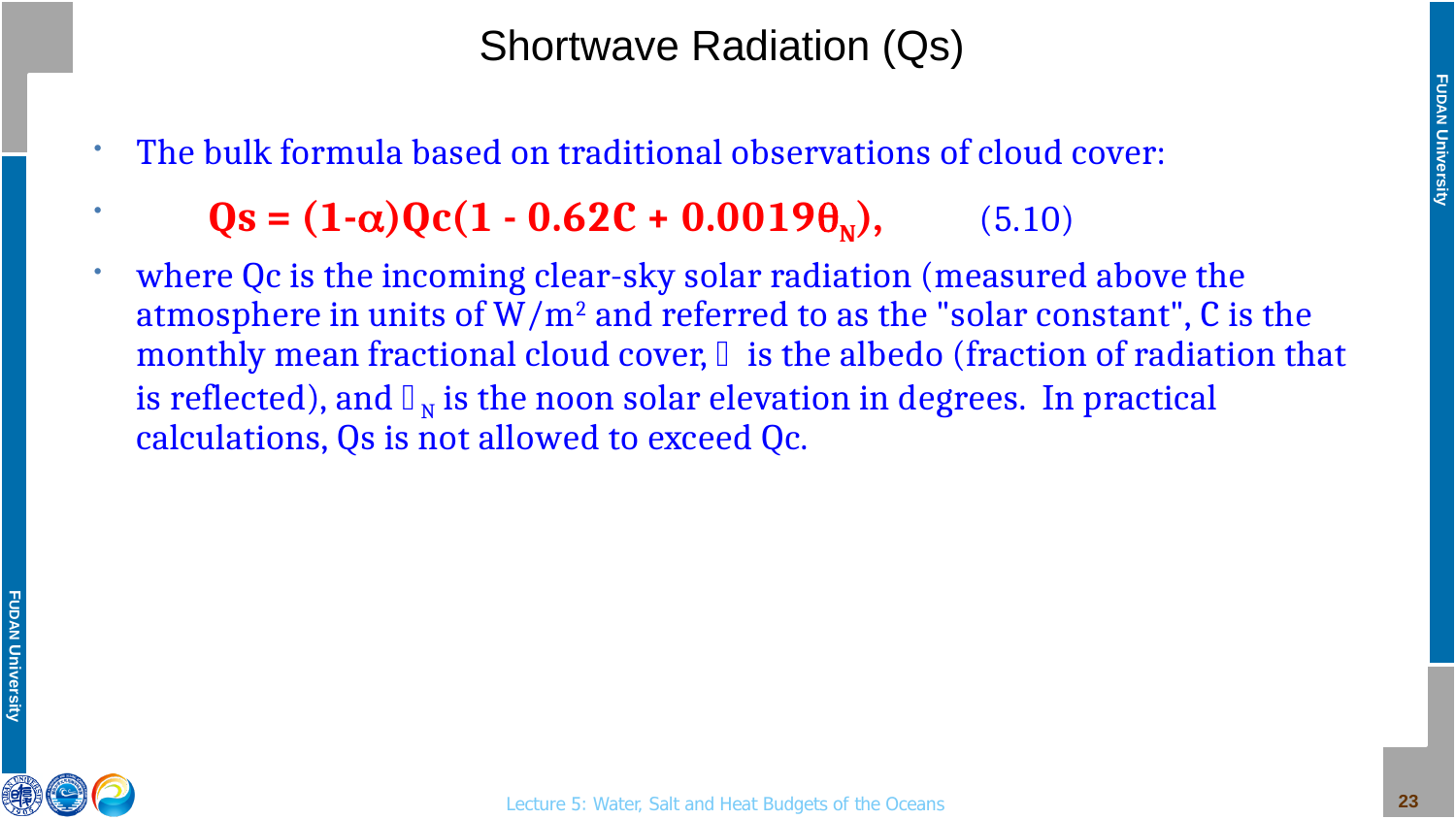

# Shortwave Radiation (Qs)
The bulk formula based on traditional observations of cloud cover:
         Qs = (1-α)Qc(1 - 0.62C + 0.0019θN),            (5.10)
where Qc is the incoming clear-sky solar radiation (measured above the atmosphere in units of W/m2 and referred to as the "solar constant", C is the monthly mean fractional cloud cover, α is the albedo (fraction of radiation that is reflected), and θN is the noon solar elevation in degrees.  In practical calculations, Qs is not allowed to exceed Qc.